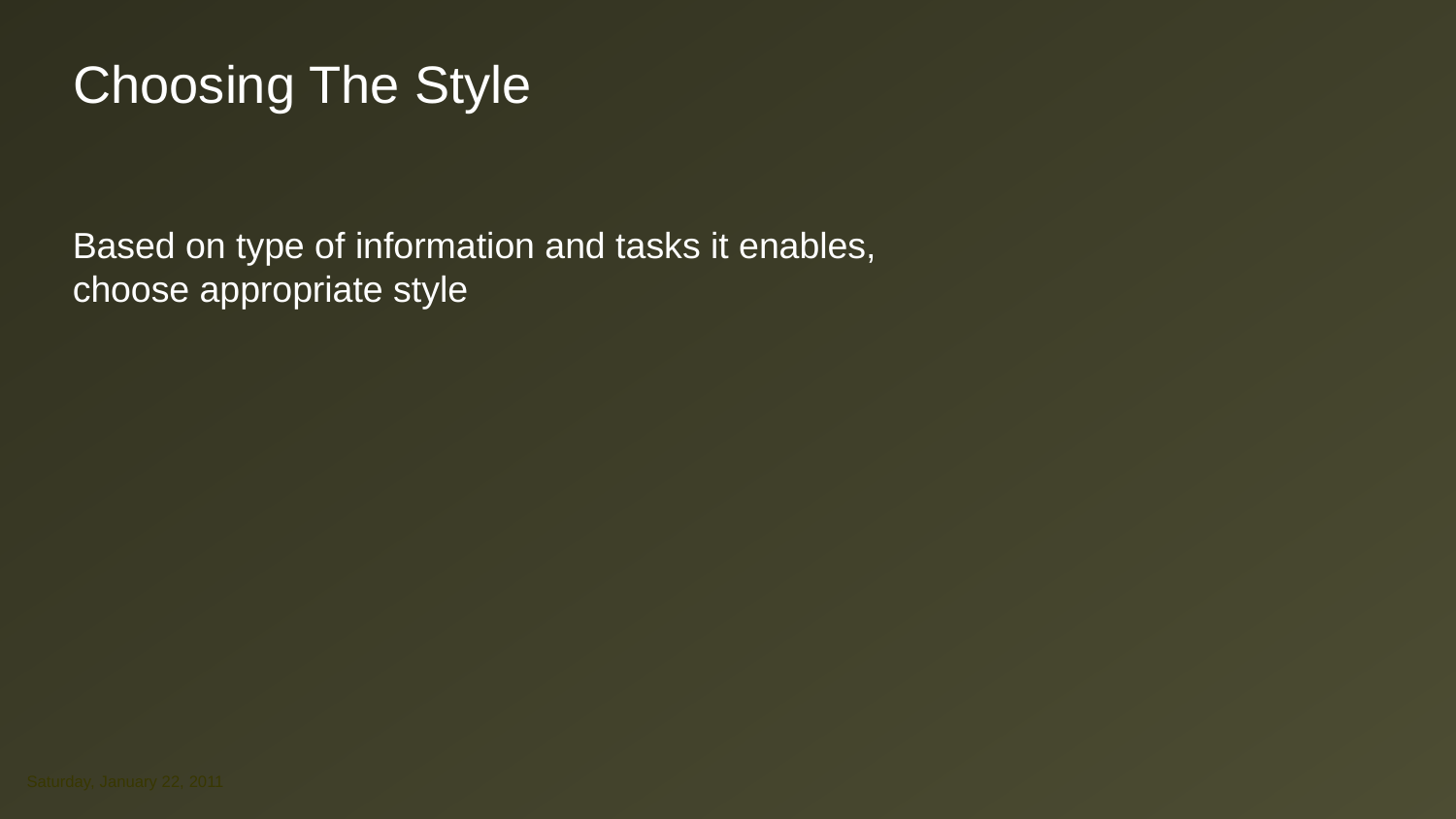

Choosing The Style
Based on type of information and tasks it enables,
choose appropriate style
Saturday, January 22, 2011